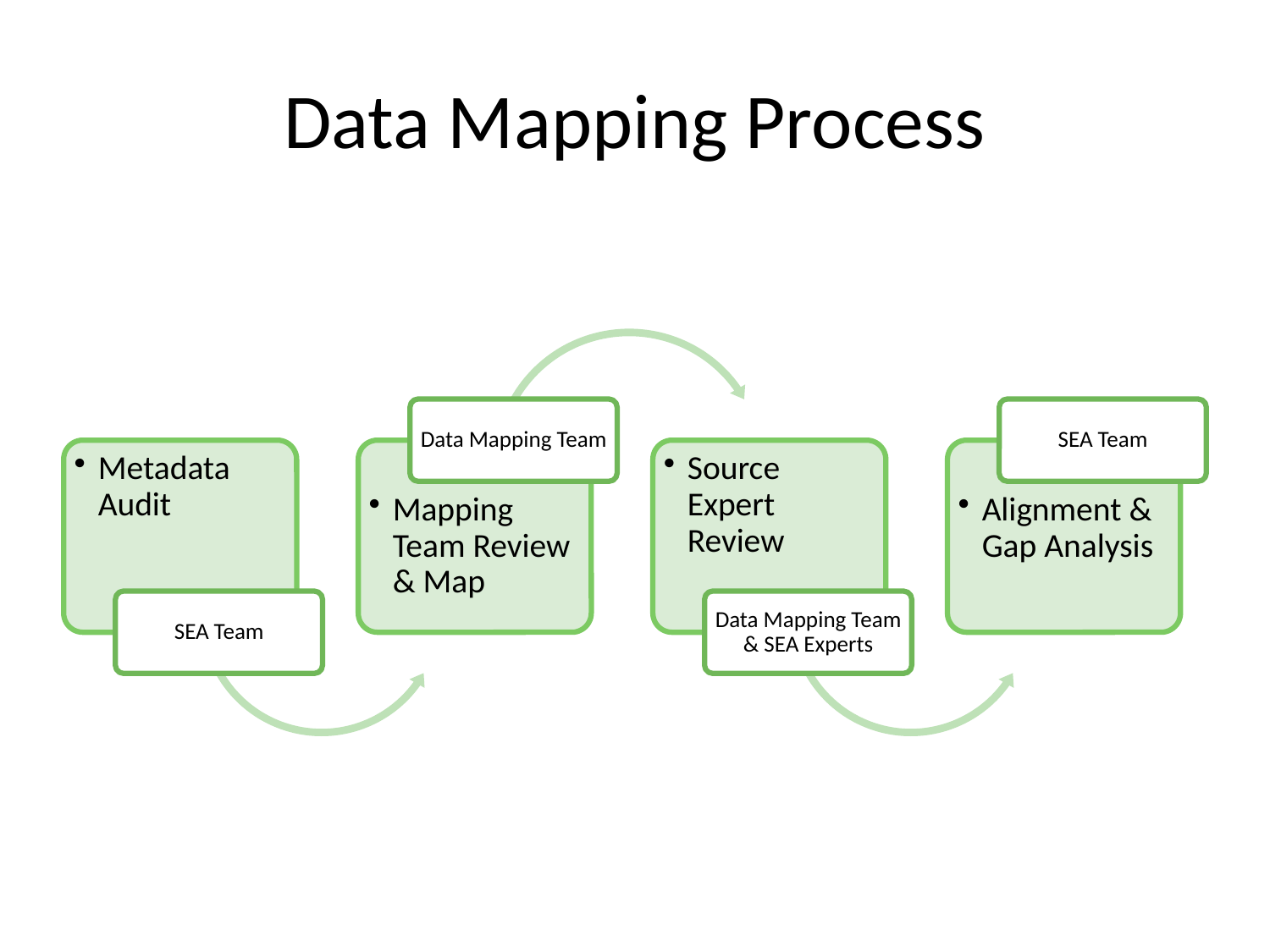

# Data Mapping Process
Metadata Audit
SEA Team
Mapping Team Review & Map
Data Mapping Team
Source Expert Review
Data Mapping Team & SEA Experts
Alignment & Gap Analysis
SEA Team